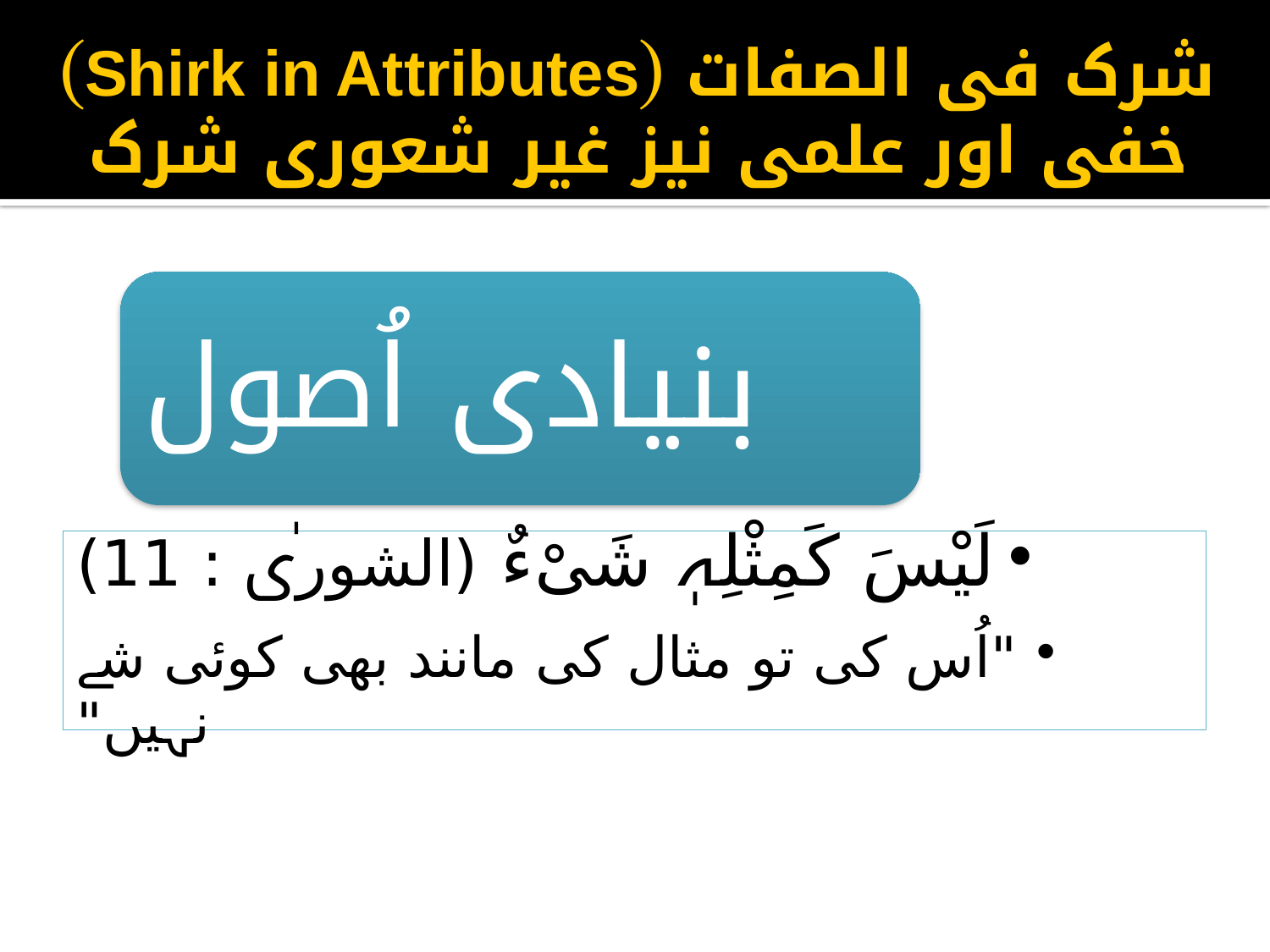

# شرک فی الصفات (Shirk in Attributes) خفی اور علمی نیز غیر شعوری شرک
"اُس کی تو مثال کی مانند بھی کوئی شے نہیں"